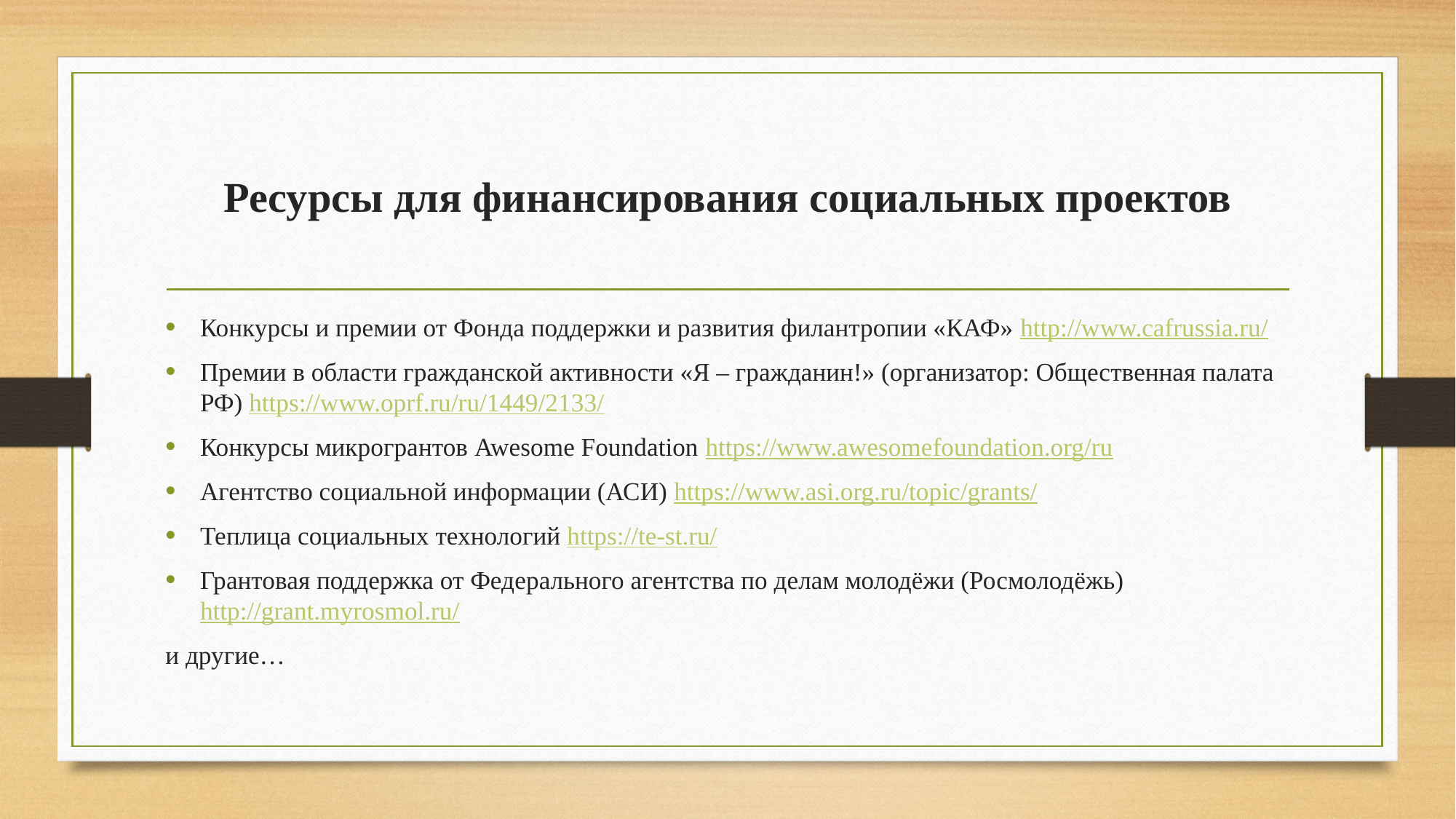

# Ресурсы для финансирования социальных проектов
Конкурсы и премии от Фонда поддержки и развития филантропии «КАФ» http://www.cafrussia.ru/
Премии в области гражданской активности «Я – гражданин!» (организатор: Общественная палата РФ) https://www.oprf.ru/ru/1449/2133/
Конкурсы микрогрантов Awesome Foundation https://www.awesomefoundation.org/ru
Агентство социальной информации (АСИ) https://www.asi.org.ru/topic/grants/
Теплица социальных технологий https://te-st.ru/
Грантовая поддержка от Федерального агентства по делам молодёжи (Росмолодёжь) http://grant.myrosmol.ru/
и другие…